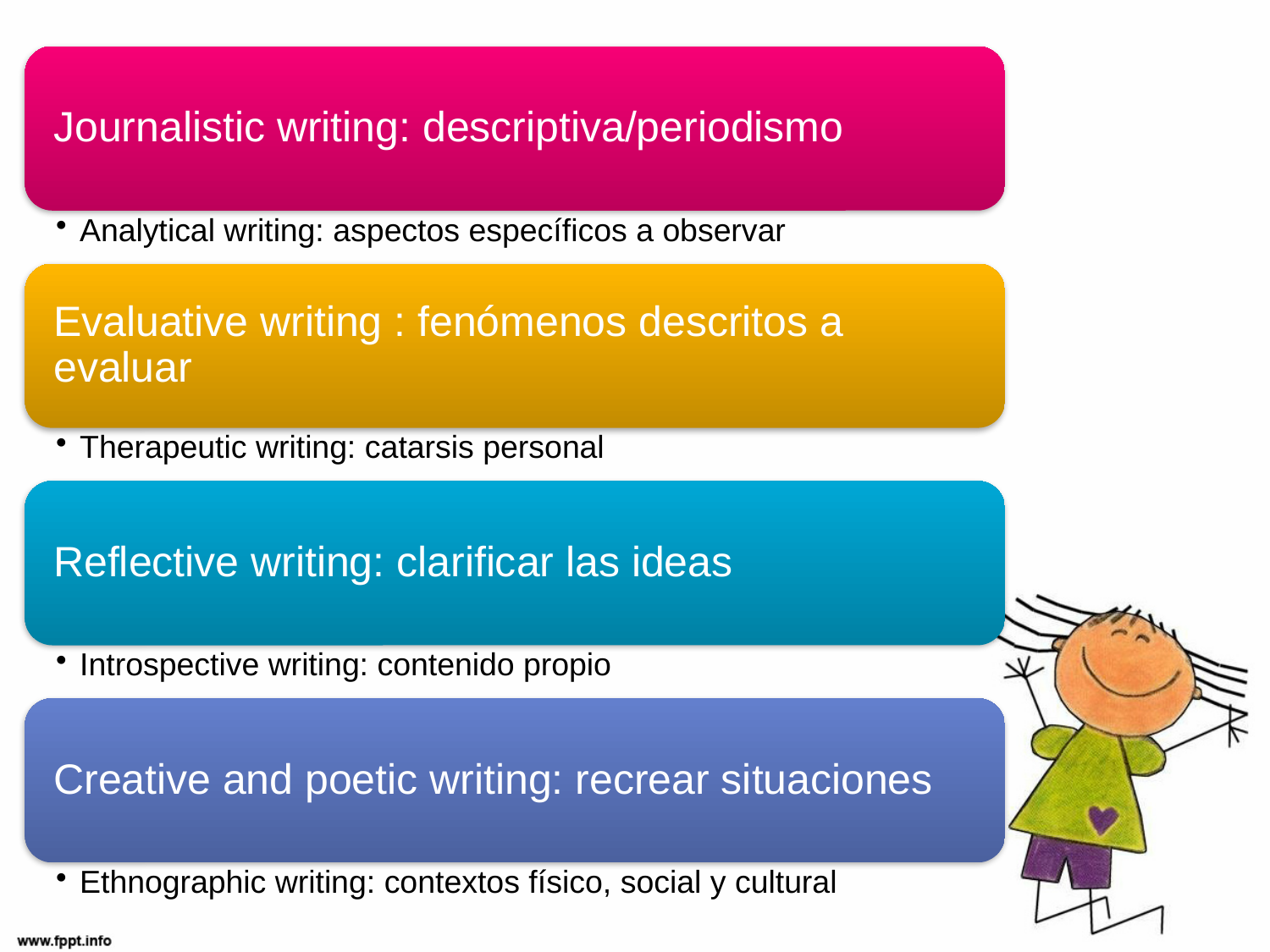

Journalistic writing: descriptiva/periodismo
Analytical writing: aspectos específicos a observar
Evaluative writing : fenómenos descritos a evaluar
Therapeutic writing: catarsis personal
Reflective writing: clarificar las ideas
Introspective writing: contenido propio
Creative and poetic writing: recrear situaciones
Ethnographic writing: contextos físico, social y cultural